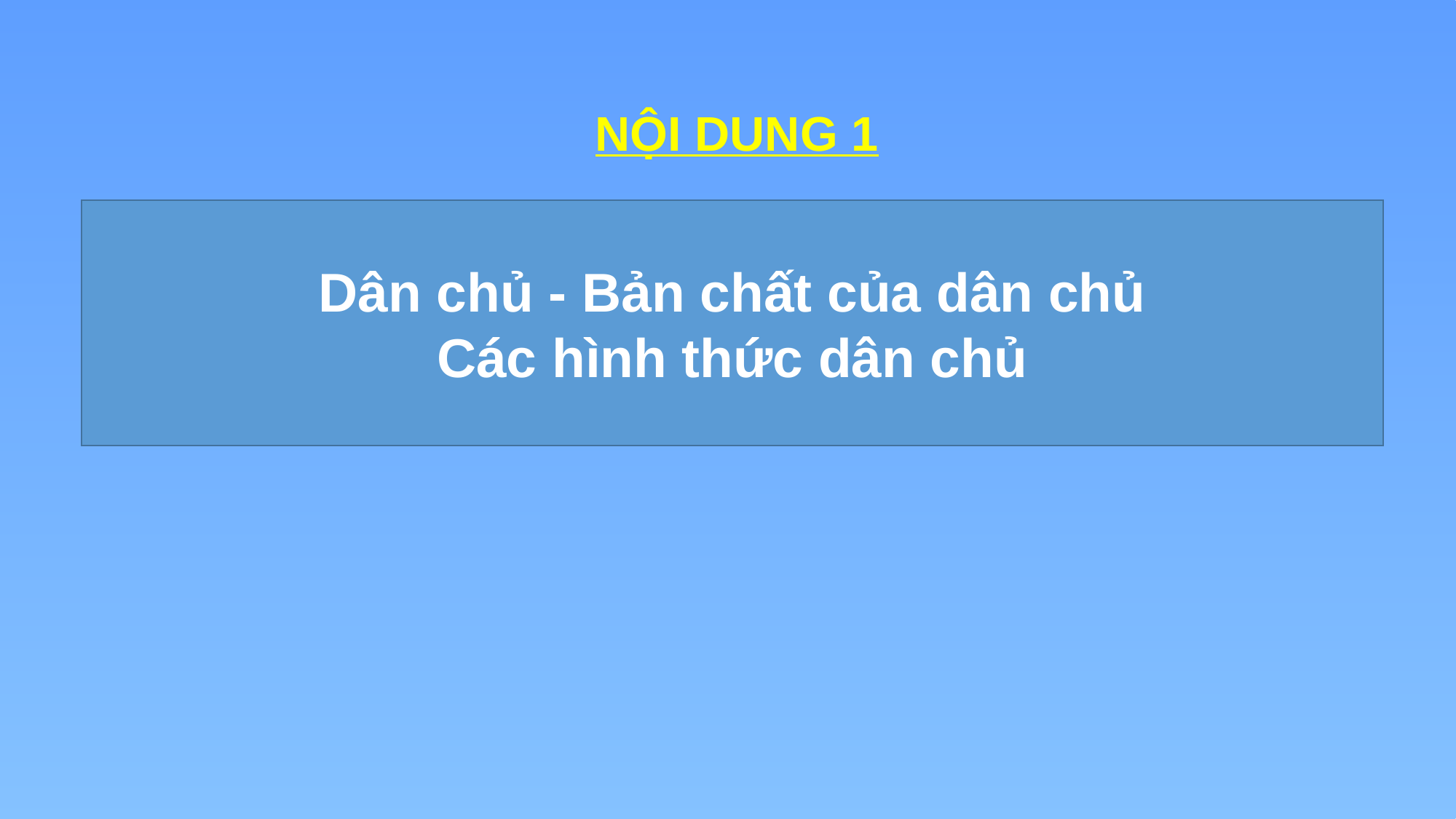

NỘI DUNG 1
Dân chủ - Bản chất của dân chủ
Các hình thức dân chủ